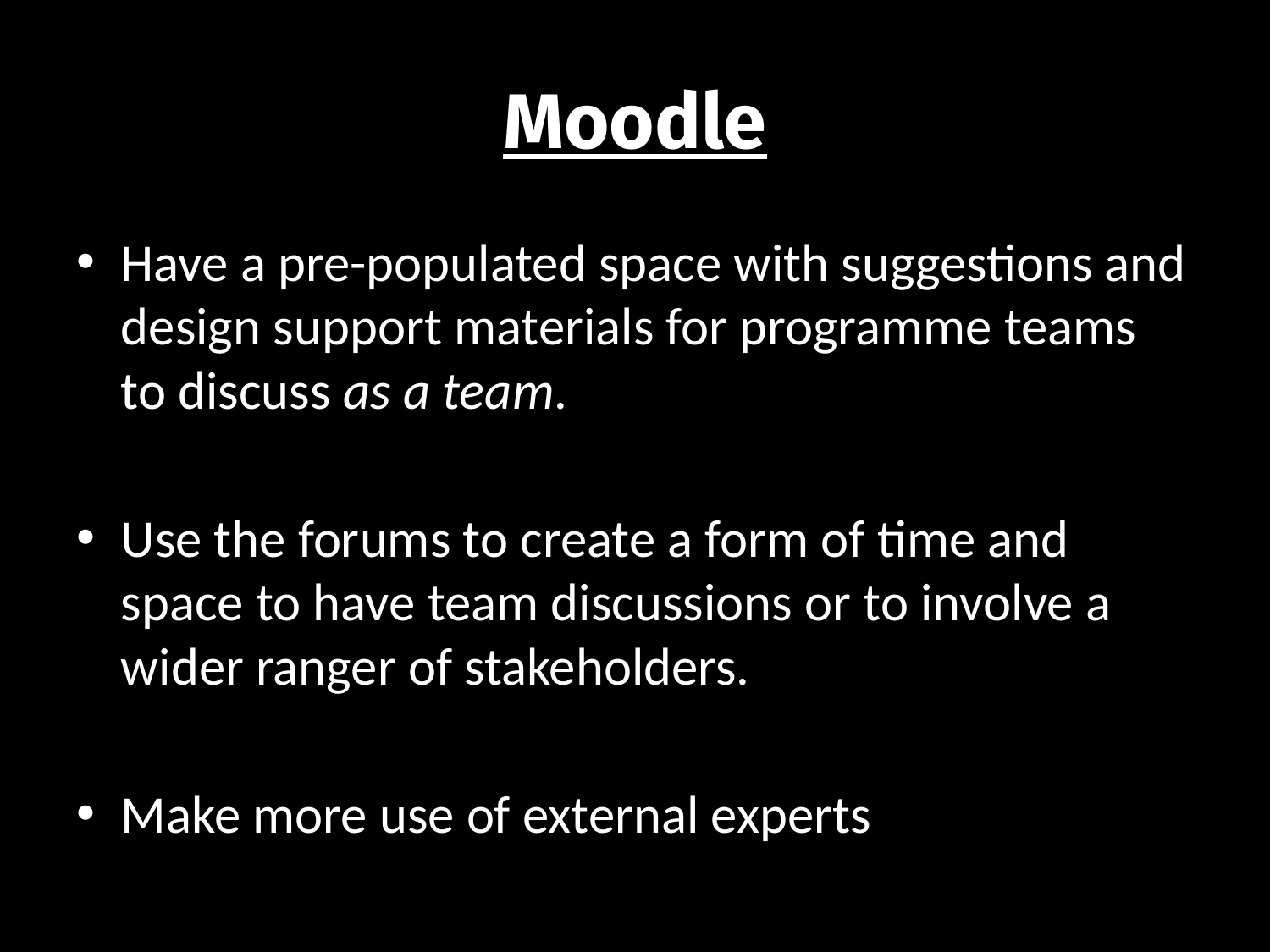

# Moodle
Have a pre-populated space with suggestions and design support materials for programme teams to discuss as a team.

Use the forums to create a form of time and space to have team discussions or to involve a wider ranger of stakeholders.

Make more use of external experts